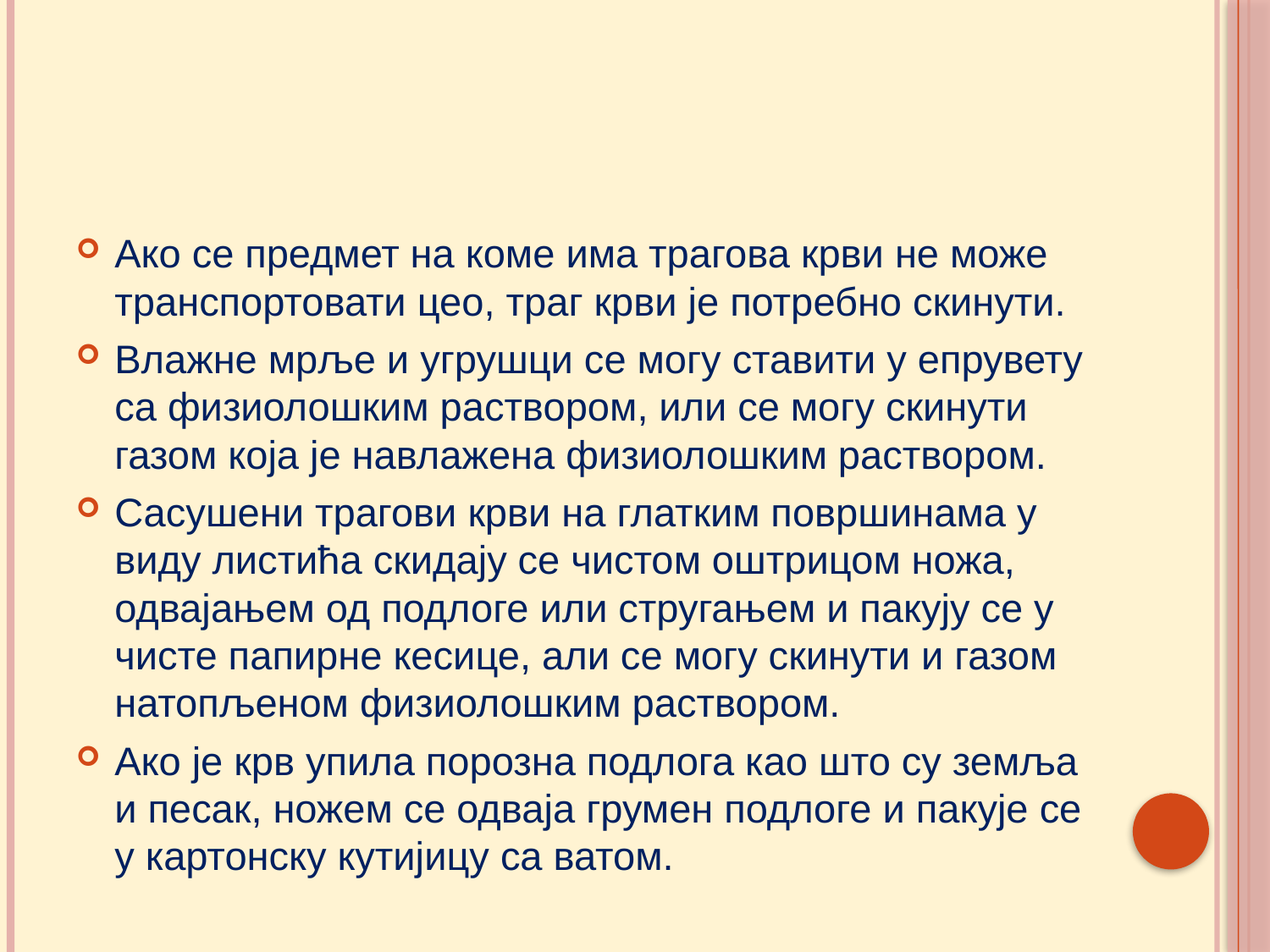

#
Ако се предмет на коме има трагова крви не може транспортовати цео, траг крви је потребно скинути.
Влажне мрље и угрушци се могу ставити у епрувету са физиолошким раствором, или се могу скинути газом која је навлажена физиолошким раствором.
Сасушени трагови крви на глатким површинама у виду листића скидају се чистом оштрицом ножа, одвајањем од подлоге или стругањем и пакују се у чисте папирне кесице, али се могу скинути и газом натопљеном физиолошким раствором.
Ако је крв упила порозна подлога као што су земља и песак, ножем се одваја грумен подлоге и пакује се у картонску кутијицу са ватом.